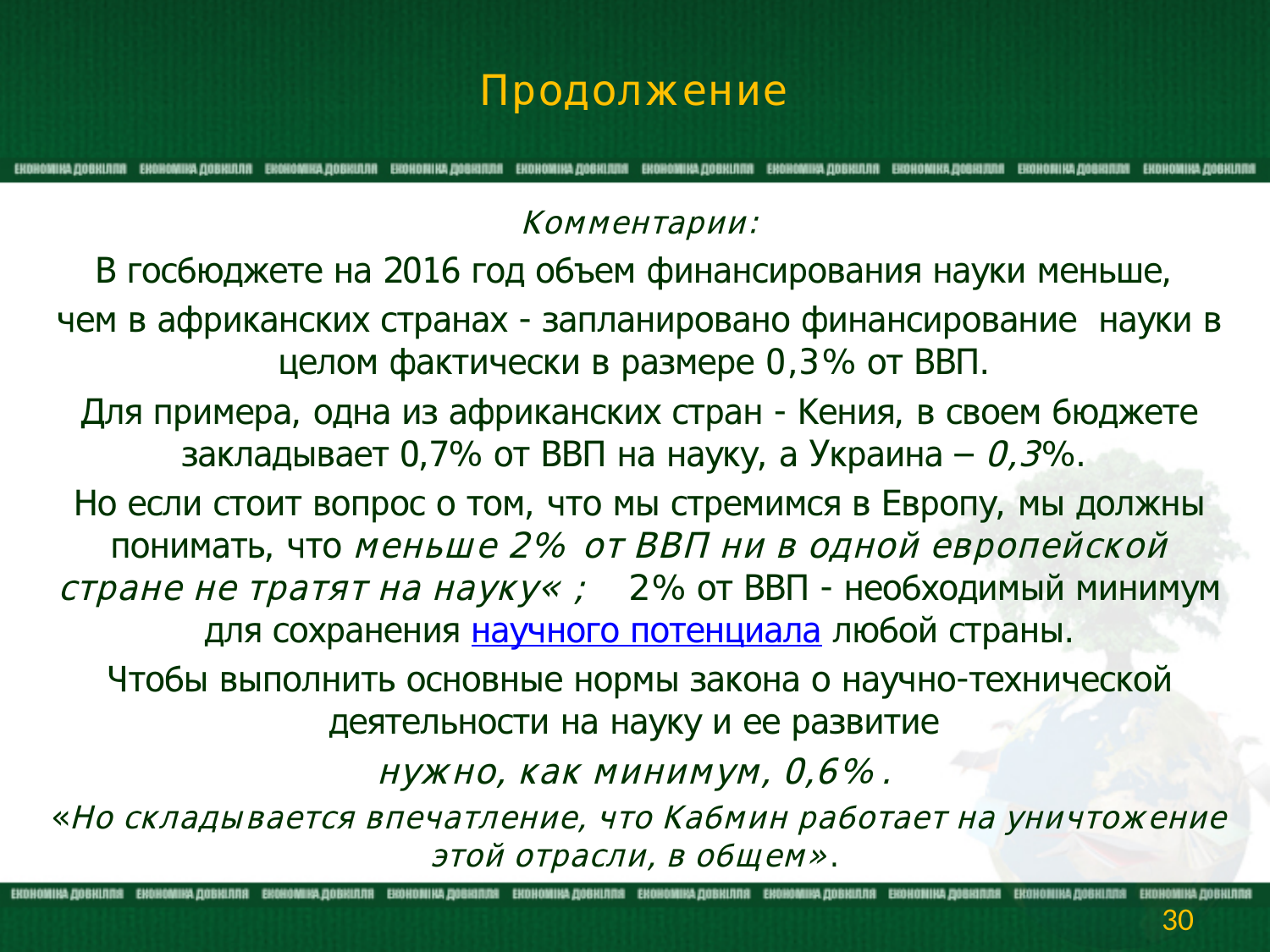

# Продолжение
Комментарии:
В госбюджете на 2016 год объем финансирования науки меньше,
чем в африканских странах - запланировано финансирование  науки в целом фактически в размере 0,3% от ВВП.
Для примера, одна из африканских стран - Кения, в своем бюджете закладывает 0,7% от ВВП на науку, а Украина – 0,3%.
Но если стоит вопрос о том, что мы стремимся в Европу, мы должны понимать, что меньше 2% от ВВП ни в одной европейской стране не тратят на науку« ;    2% от ВВП - необходимый минимум для сохранения научного потенциала любой страны.
Чтобы выполнить основные нормы закона о научно-технической деятельности на науку и ее развитие
нужно, как минимум, 0,6%.
«Но складывается впечатление, что Кабмин работает на уничтожение этой отрасли, в общем».

30